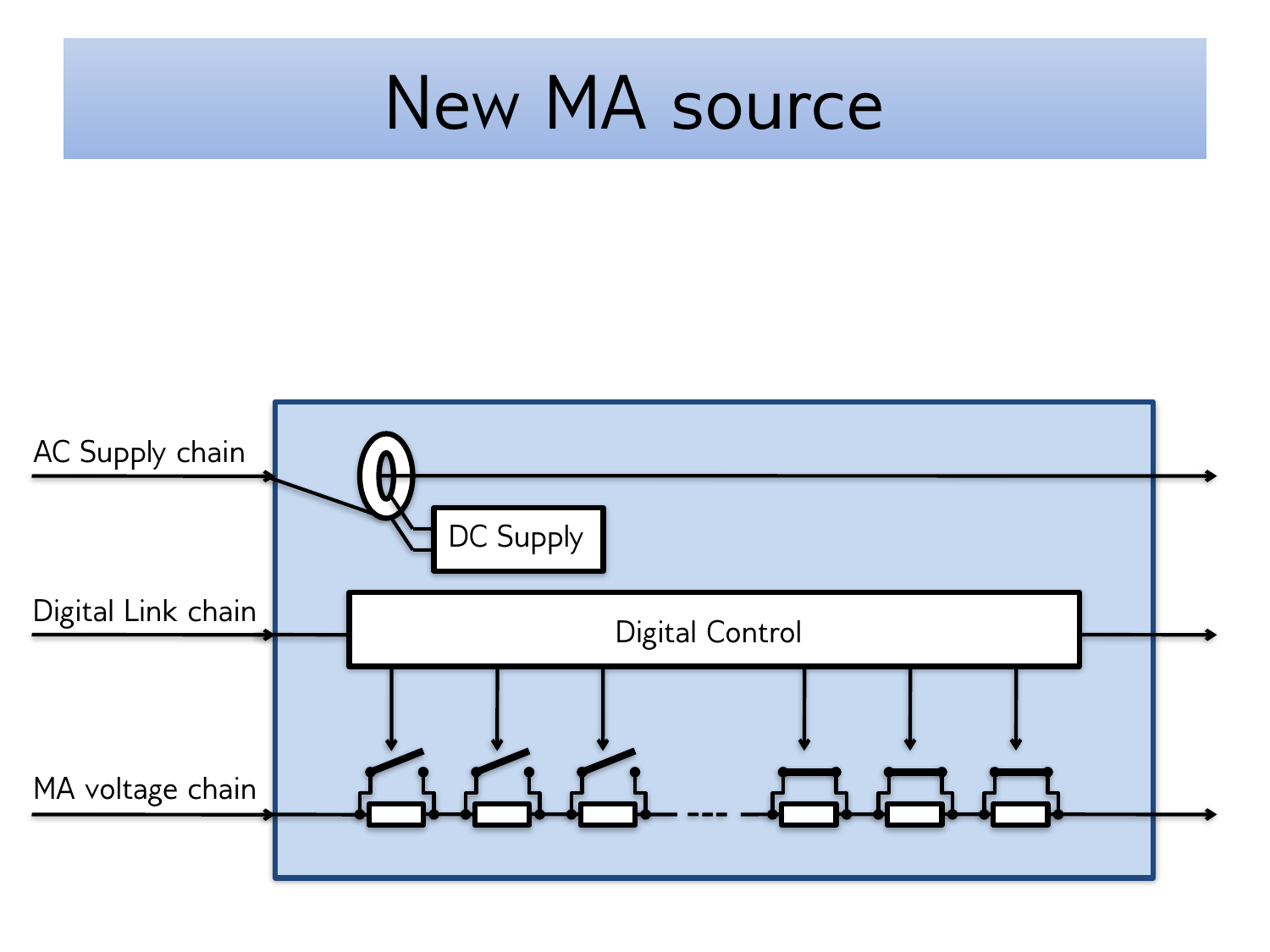

# New MA source

AC Supply chain

DC Supply
Digital Link chain
Digital Control
MA voltage chain